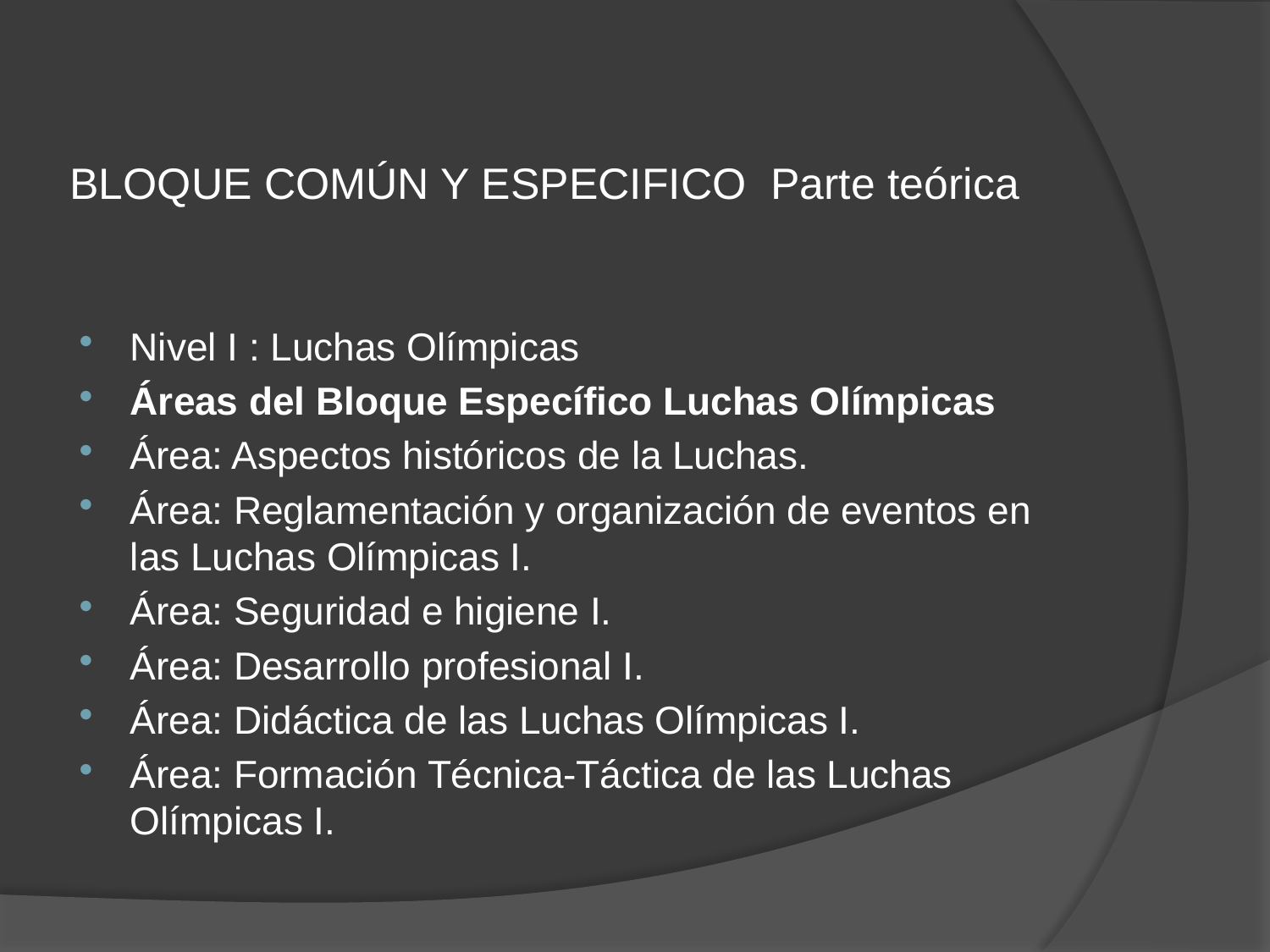

# BLOQUE COMÚN Y ESPECIFICO  Parte teórica

Nivel I : Luchas Olímpicas
Áreas del Bloque Específico Luchas Olímpicas
Área: Aspectos históricos de la Luchas.
Área: Reglamentación y organización de eventos en las Luchas Olímpicas I.
Área: Seguridad e higiene I.
Área: Desarrollo profesional I.
Área: Didáctica de las Luchas Olímpicas I.
Área: Formación Técnica-Táctica de las Luchas Olímpicas I.